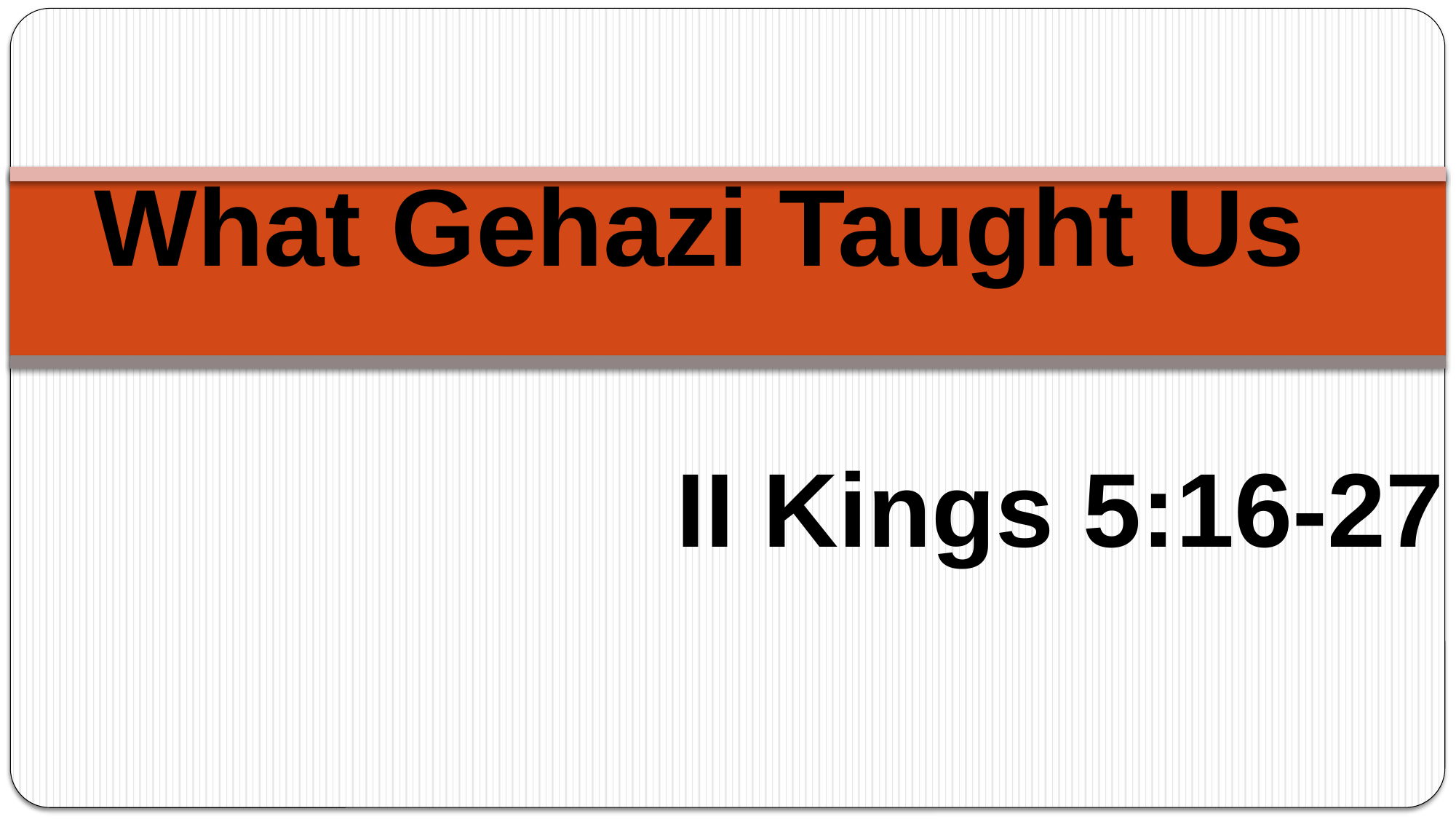

# What Gehazi Taught Us
II Kings 5:16-27